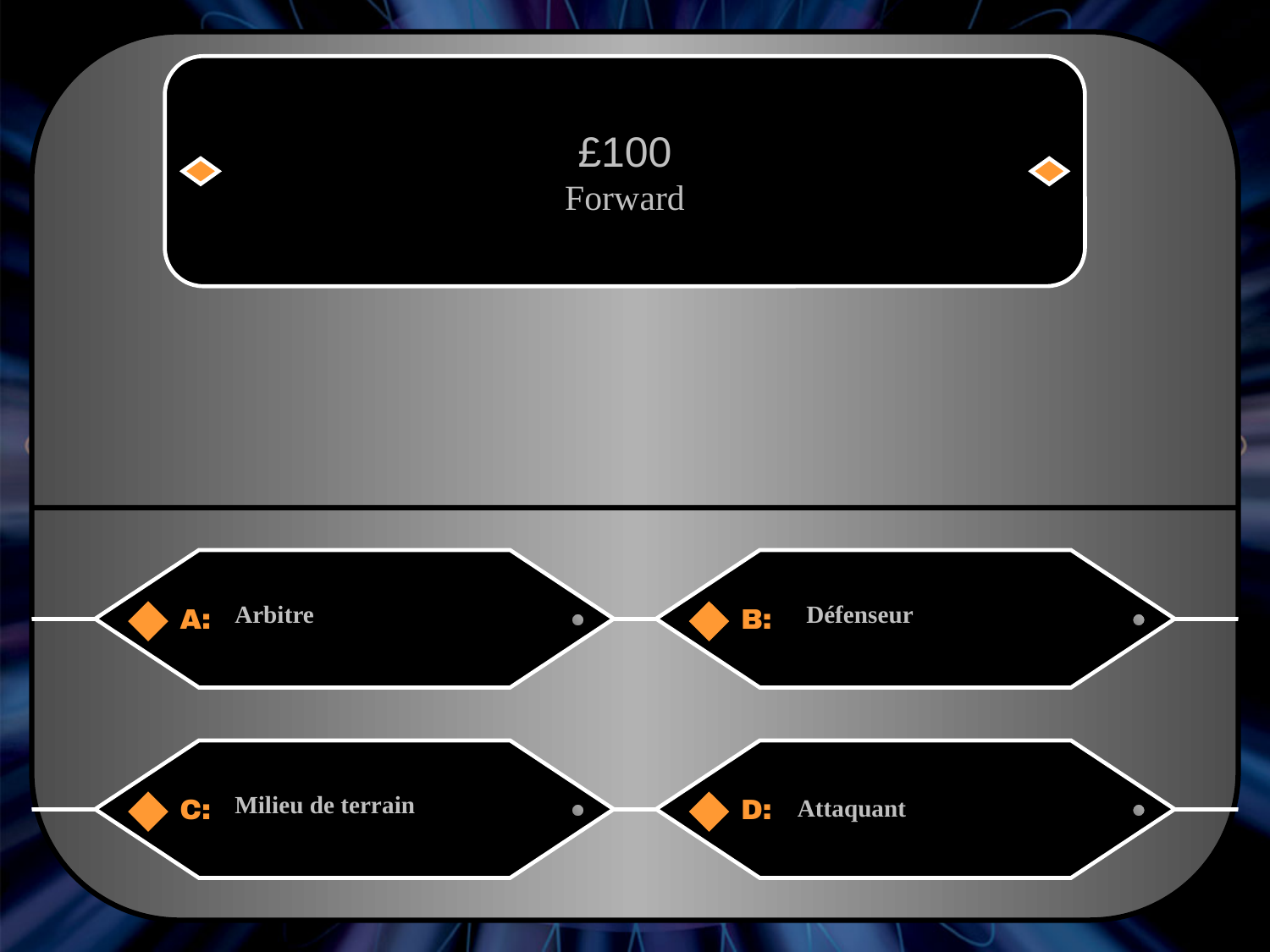

£100
Forward

Arbitre
Défenseur

A:

B:

Milieu de terrain
Attaquant

C:

D: